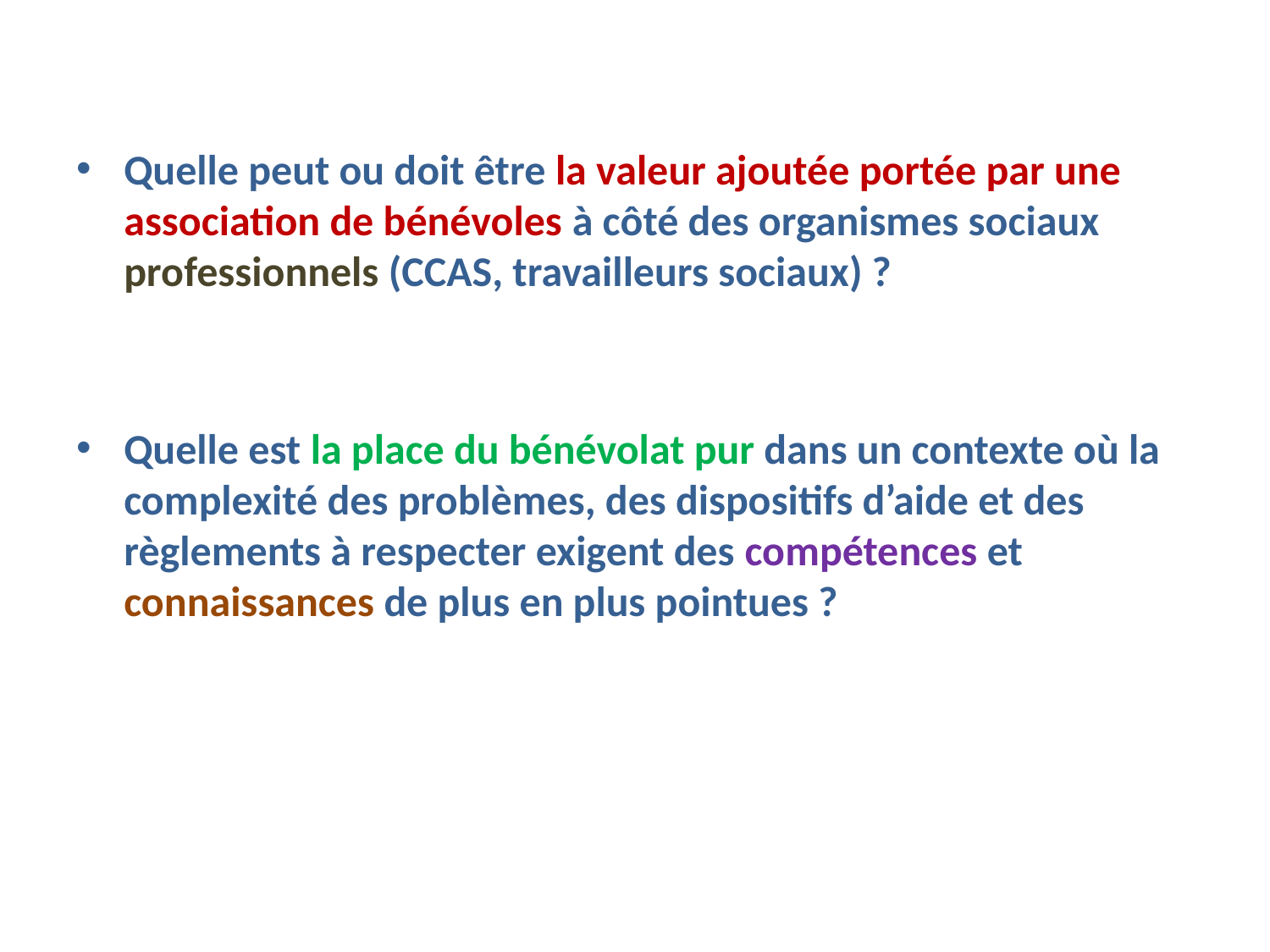

Quelle peut ou doit être la valeur ajoutée portée par une association de bénévoles à côté des organismes sociaux professionnels (CCAS, travailleurs sociaux) ?

Quelle est la place du bénévolat pur dans un contexte où la complexité des problèmes, des dispositifs d’aide et des règlements à respecter exigent des compétences et connaissances de plus en plus pointues ?